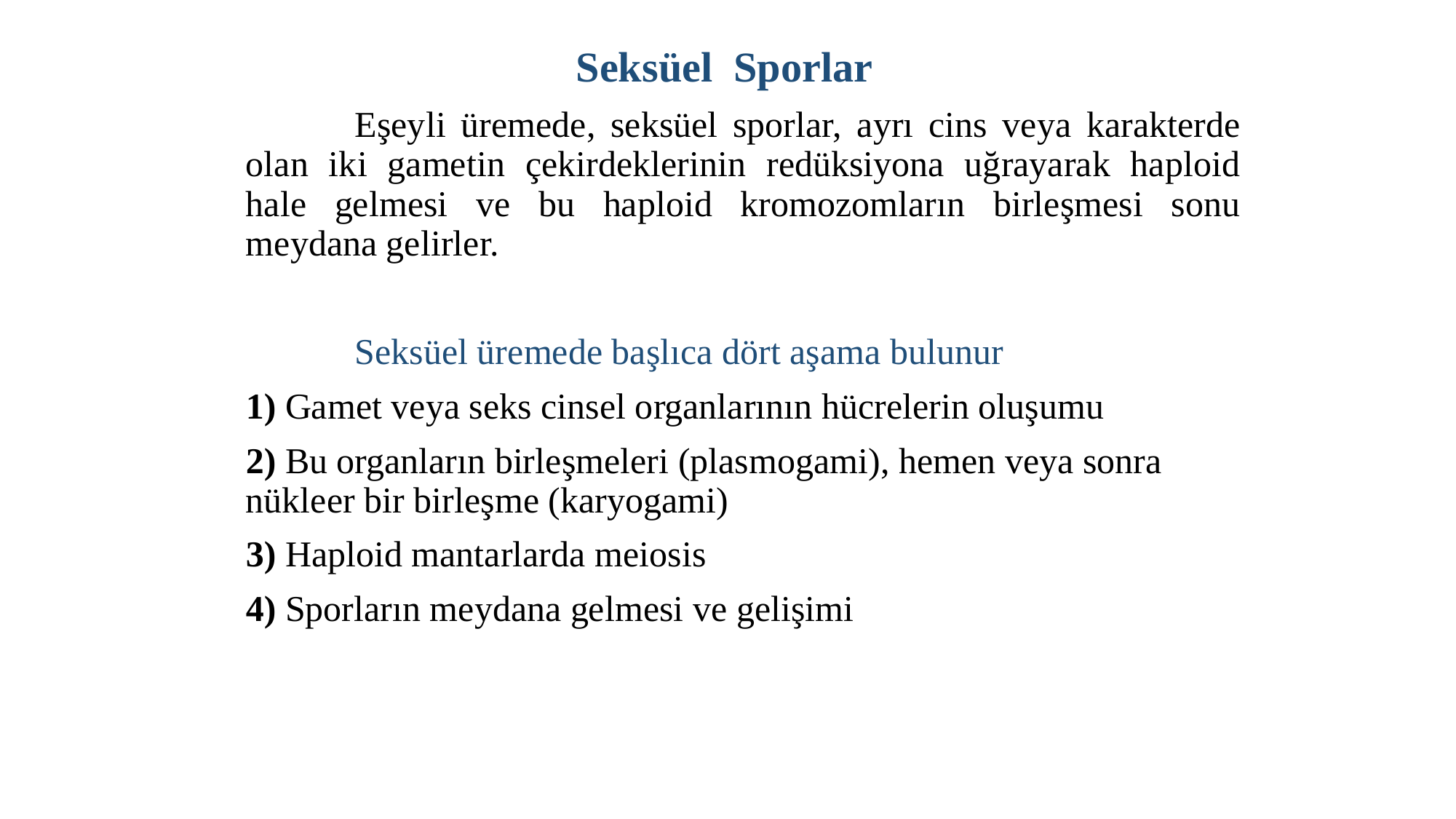

Seksüel  Sporlar
		Eşeyli üremede, seksüel sporlar, ayrı cins veya karakterde olan iki gametin çekirdeklerinin redüksiyona uğrayarak haploid hale gelmesi ve bu haploid kromozomların birleşmesi sonu meydana gelirler.

		Seksüel üremede başlıca dört aşama bulunur
	1) Gamet veya seks cinsel organlarının hücrelerin oluşumu
	2) Bu organların birleşmeleri (plasmogami), hemen veya sonra nükleer bir birleşme (karyogami)
	3) Haploid mantarlarda meiosis
	4) Sporların meydana gelmesi ve gelişimi